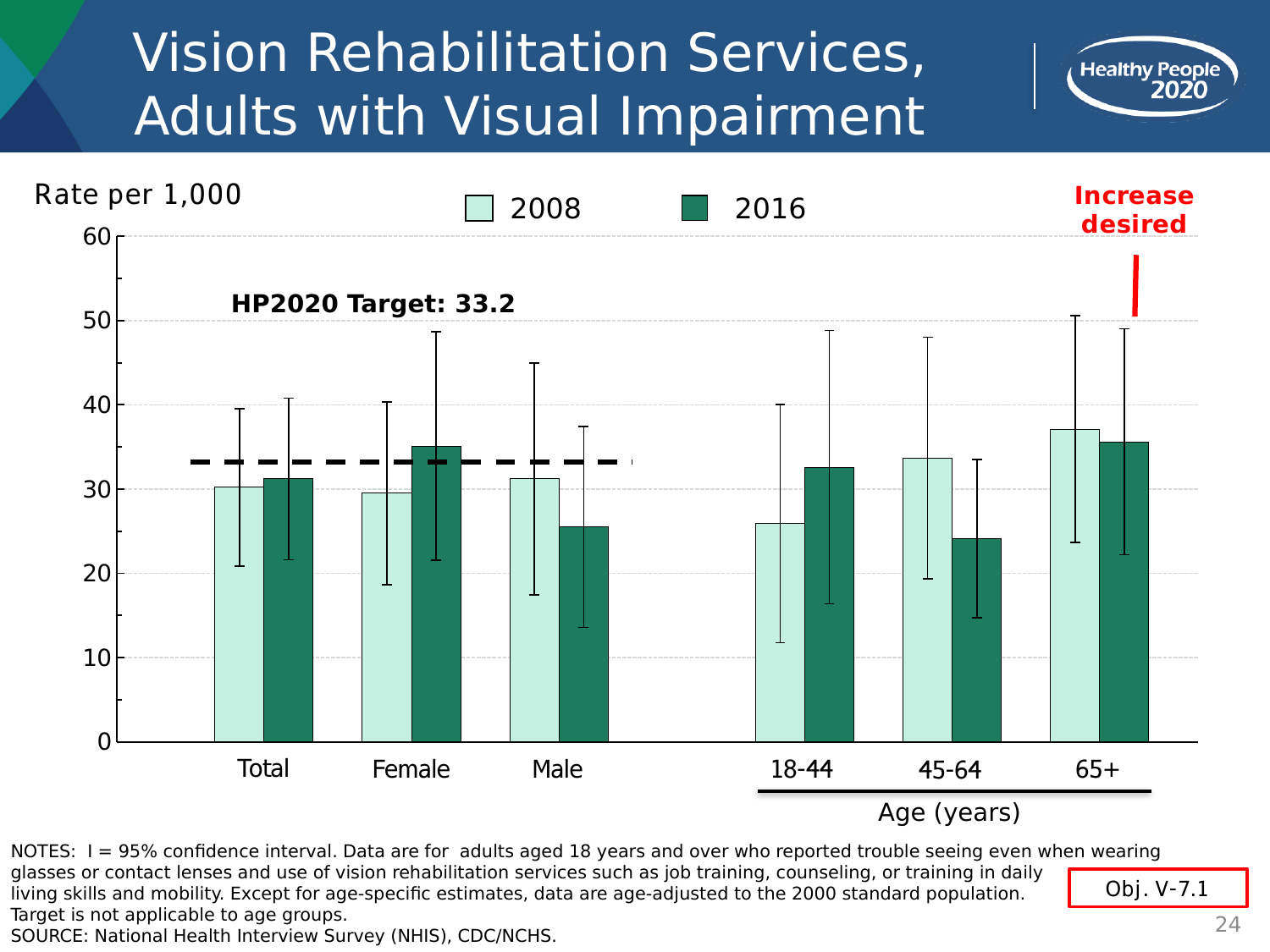

# Vision Rehabilitation Services, Adults with Visual Impairment

### Chart

| Category | Estimate | Target |
|---|---|---|
Rate per 1,000

2008
2016
HP2020 Target: 33.2
Total
Male
18-44
65+
Female
45-64
Age (years)
NOTES:  I = 95% confidence interval. Data are for  adults aged 18 years and over who reported trouble seeing even when wearing
glasses or contact lenses and use of vision rehabilitation services such as job training, counseling, or training in daily
living skills and mobility. Except for age-specific estimates, data are age-adjusted to the 2000 standard population.
Target is not applicable to age groups.
SOURCE: National Health Interview Survey (NHIS), CDC/NCHS.
Obj. V-7.1
24